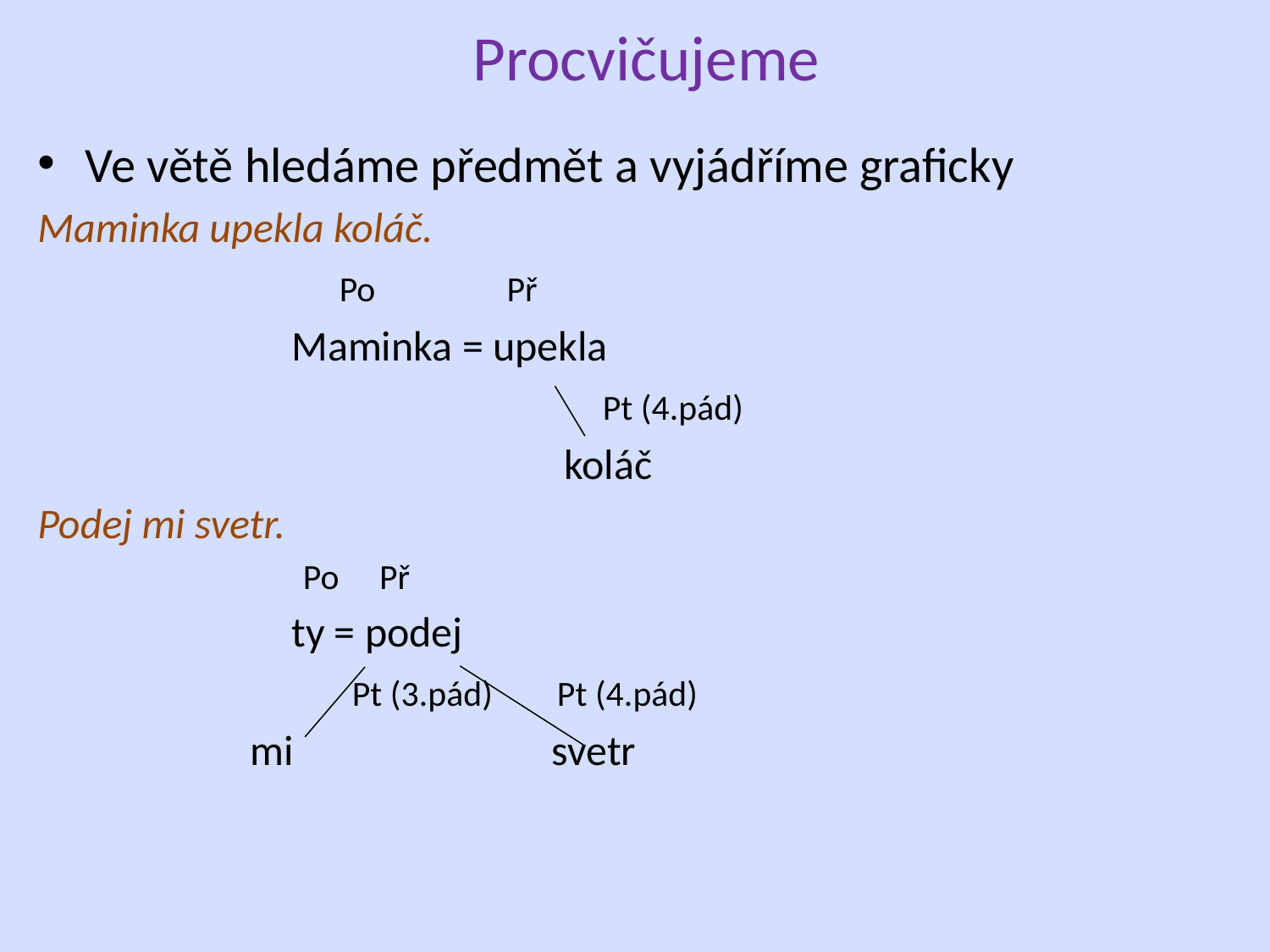

# Procvičujeme
Ve větě hledáme předmět a vyjádříme graficky
Maminka upekla koláč.
		     Po	           Př
		Maminka = upekla
				      Pt (4.pád)
				  koláč
Podej mi svetr.
                                 Po     Př
		ty = podej
                                 Pt (3.pád)        Pt (4.pád)
	         mi	              svetr